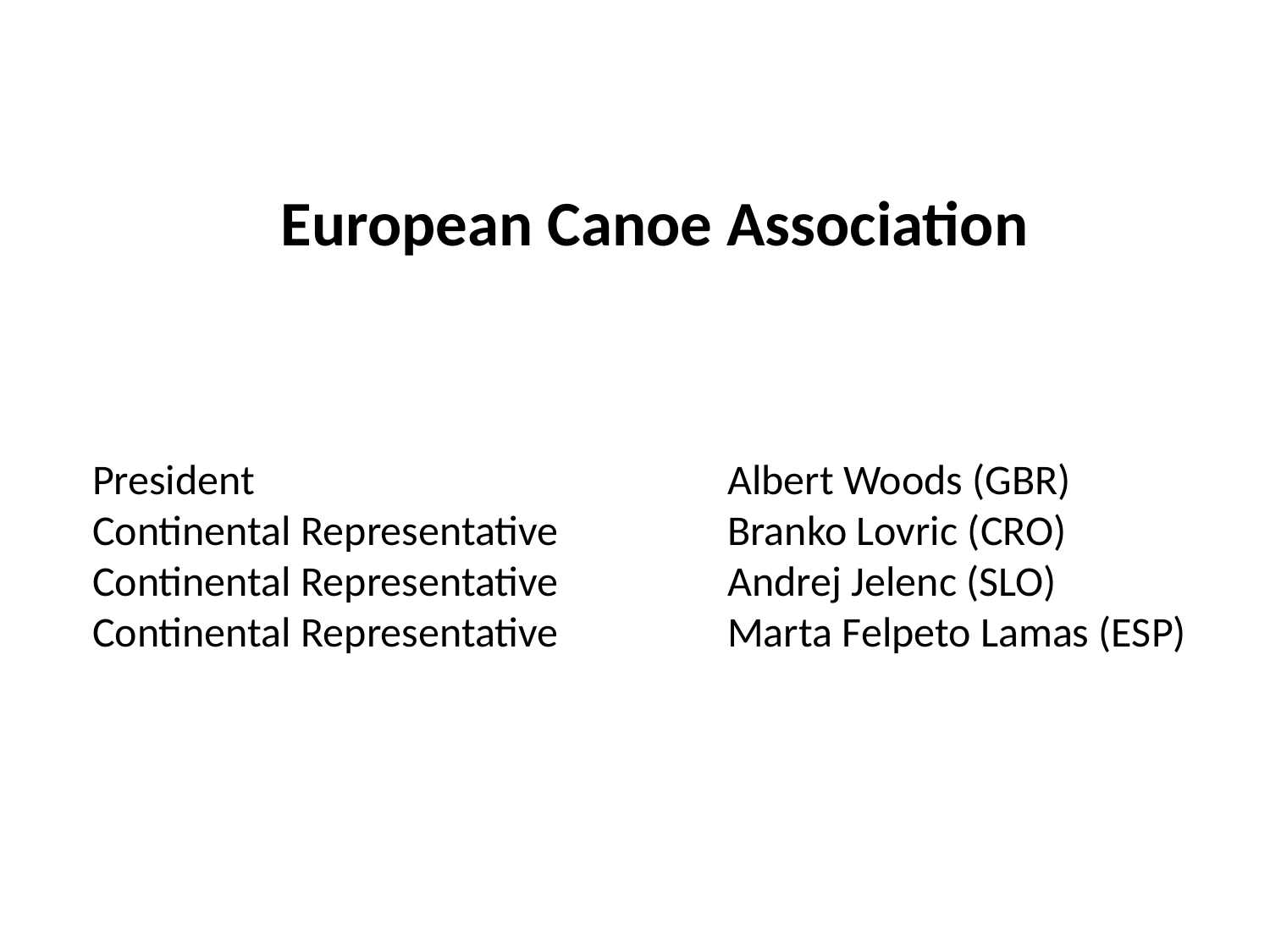

European Canoe Association
President				Albert Woods (GBR)
Continental Representative		Branko Lovric (CRO)
Continental Representative		Andrej Jelenc (SLO)
Continental Representative		Marta Felpeto Lamas (ESP)